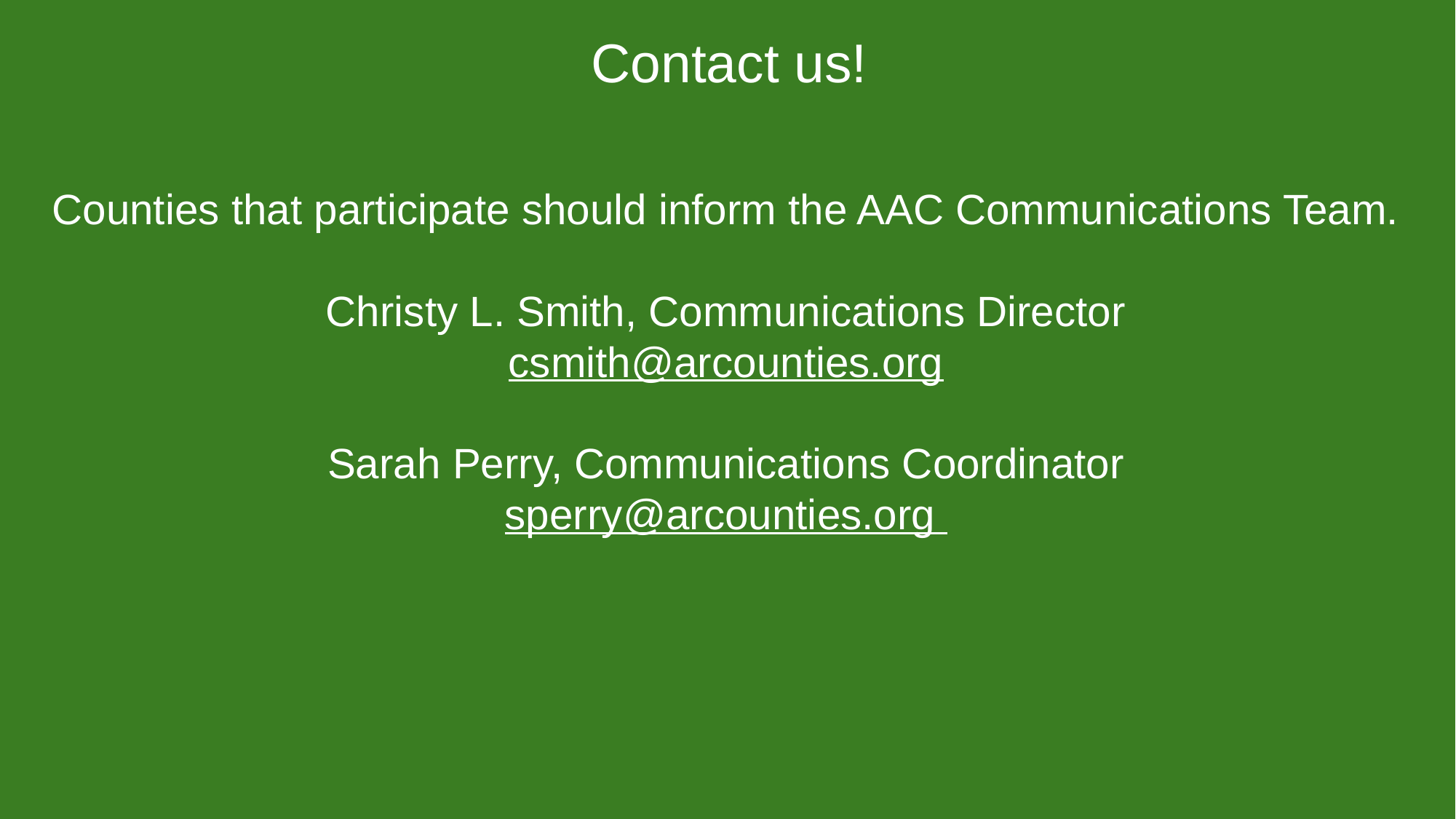

Contact us!
Counties that participate should inform the AAC Communications Team.

Christy L. Smith, Communications Director
csmith@arcounties.org

Sarah Perry, Communications Coordinator
sperry@arcounties.org